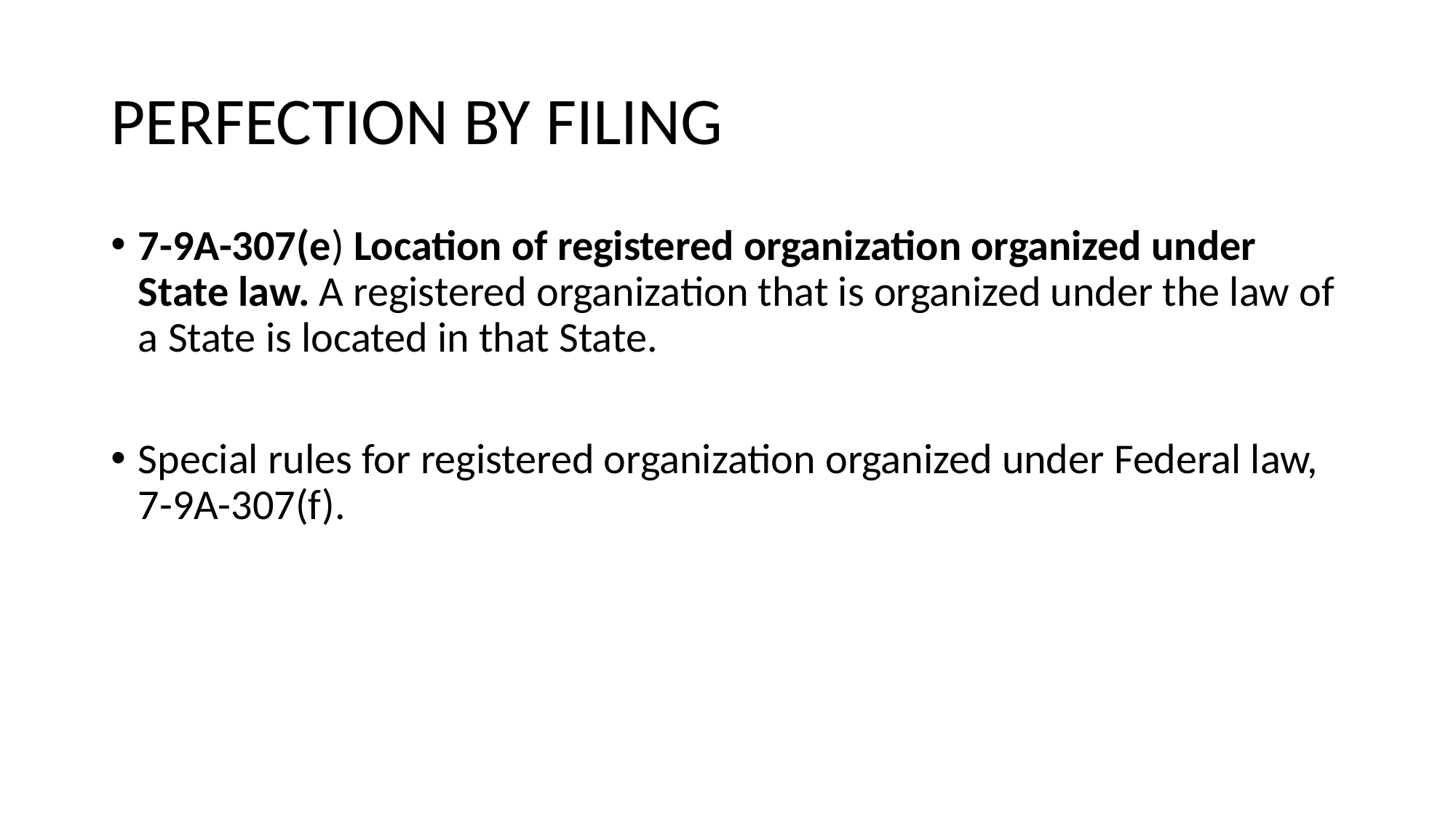

# PERFECTION BY FILING
7-9A-307(e) Location of registered organization organized under State law. A registered organization that is organized under the law of a State is located in that State.

Special rules for registered organization organized under Federal law, 7-9A-307(f).